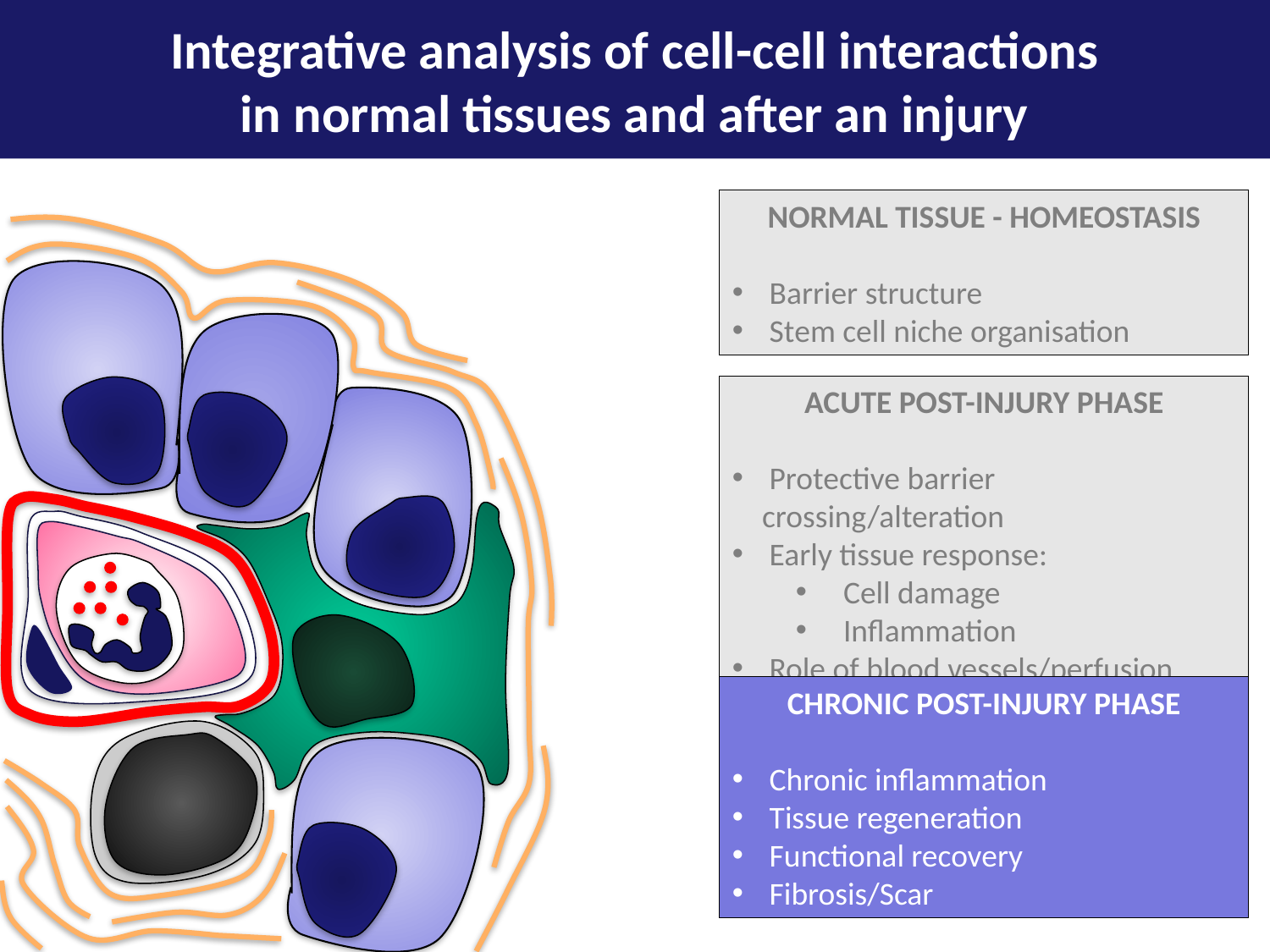

Integrative analysis of cell-cell interactions
in normal tissues and after an injury
NORMAL TISSUE - HOMEOSTASIS

 Barrier structure
 Stem cell niche organisation

ACUTE POST-INJURY PHASE

 Protective barrier crossing/alteration
 Early tissue response:
Cell damage
Inflammation
 Role of blood vessels/perfusion

CHRONIC POST-INJURY PHASE

 Chronic inflammation
 Tissue regeneration
 Functional recovery
 Fibrosis/Scar